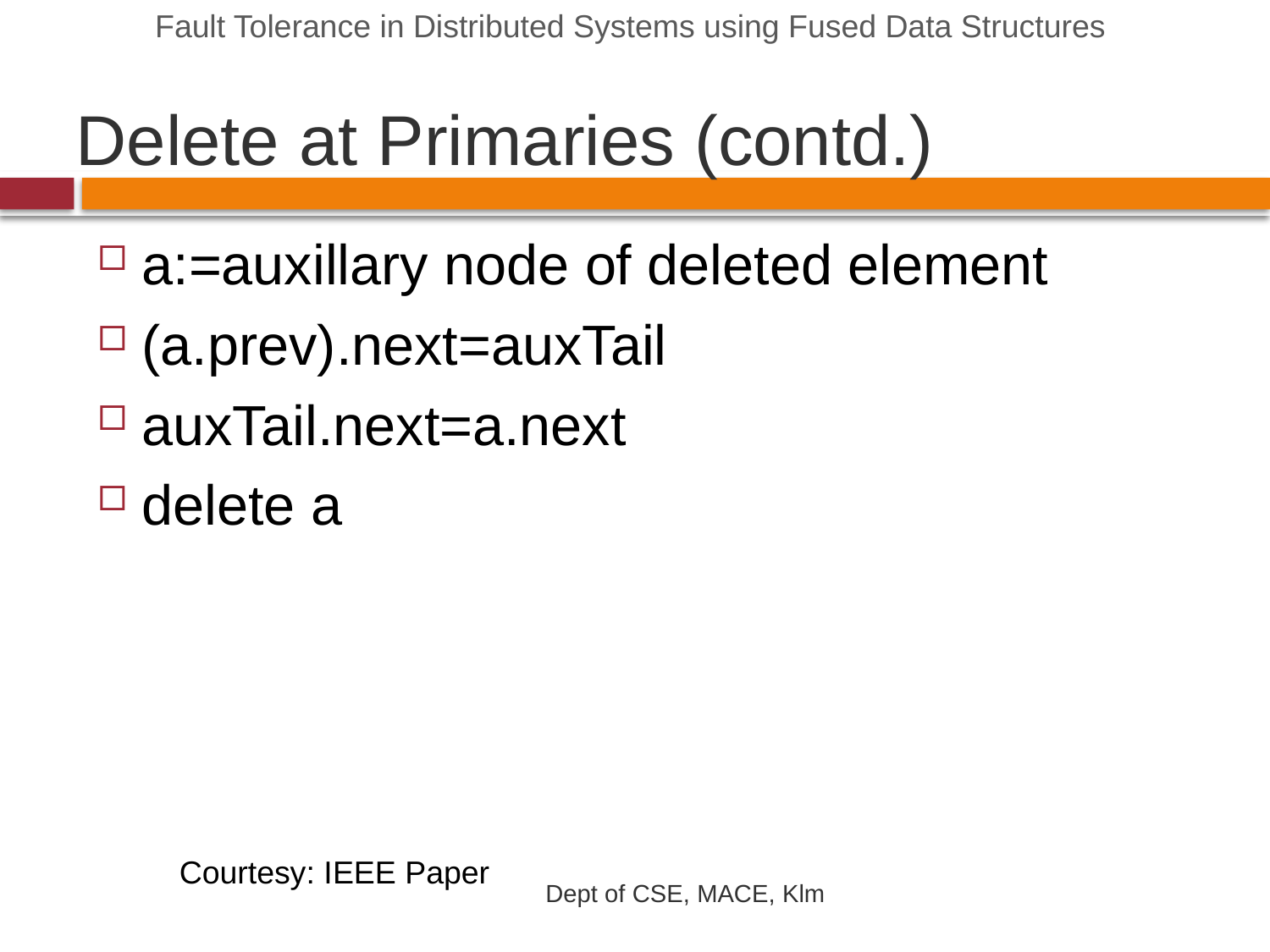

Fault Tolerance in Distributed Systems using Fused Data Structures
# Delete at Primaries (contd.)
a:=auxillary node of deleted element
(a.prev).next=auxTail
auxTail.next=a.next
delete a
Courtesy: IEEE Paper
Dept of CSE, MACE, Klm